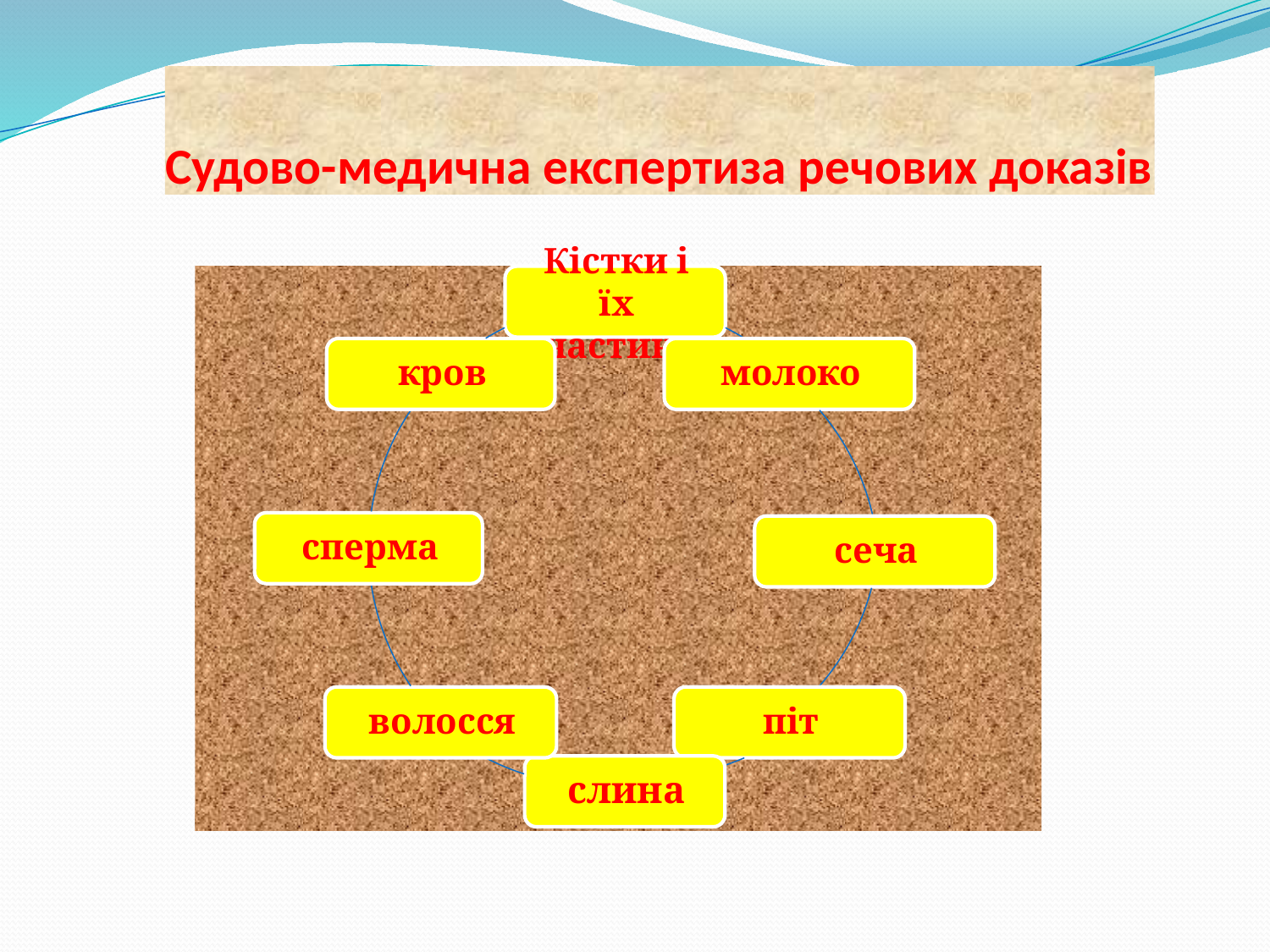

# Судово-медична експертиза речових доказів
Кістки і їх
 частини
молоко
сеча
піт
слина
волосся
сперма
кров